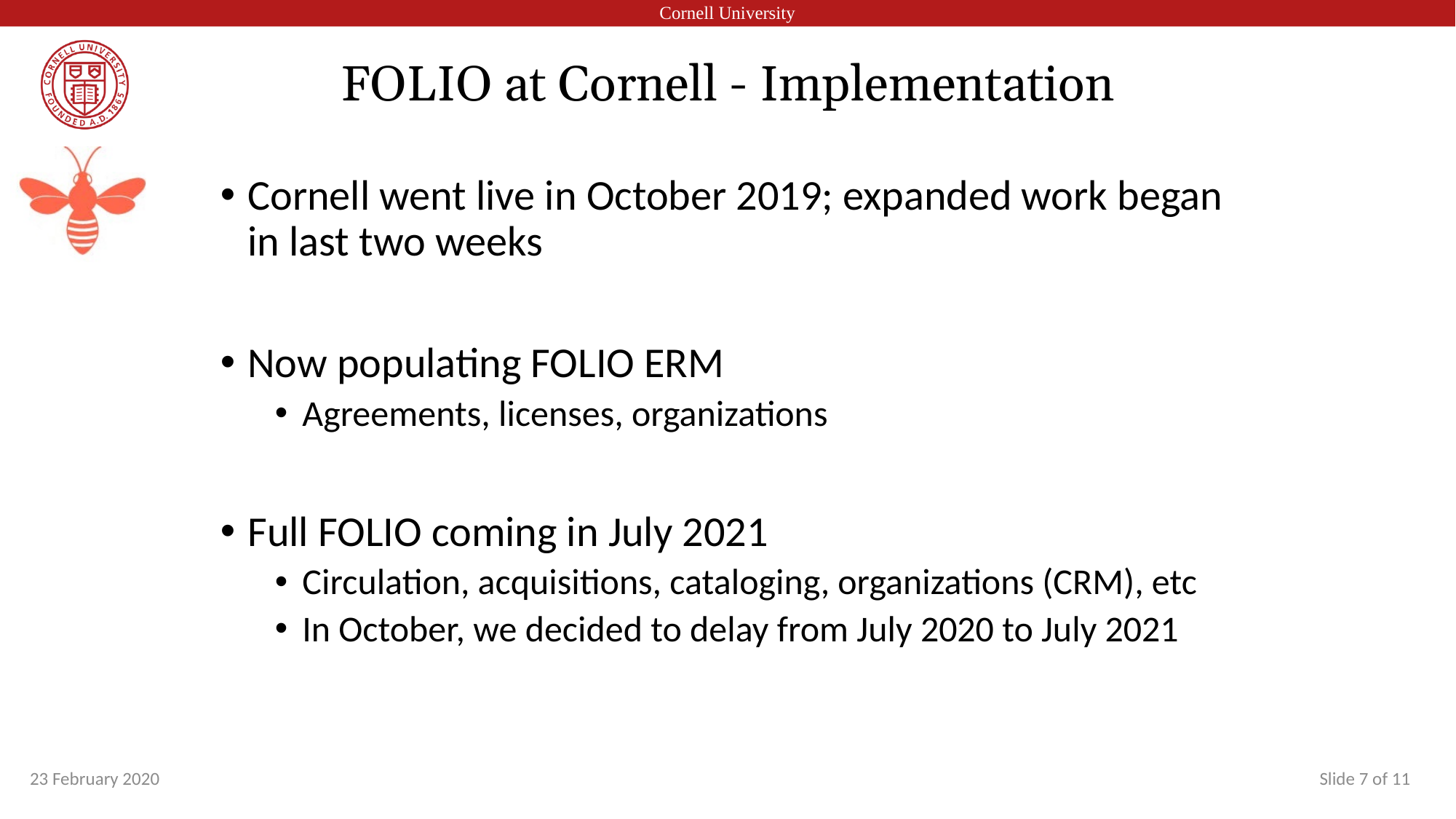

# FOLIO at Cornell - Implementation
Cornell went live in October 2019; expanded work began in last two weeks

Now populating FOLIO ERM
Agreements, licenses, organizations

Full FOLIO coming in July 2021
Circulation, acquisitions, cataloging, organizations (CRM), etc
In October, we decided to delay from July 2020 to July 2021
23 February 2020